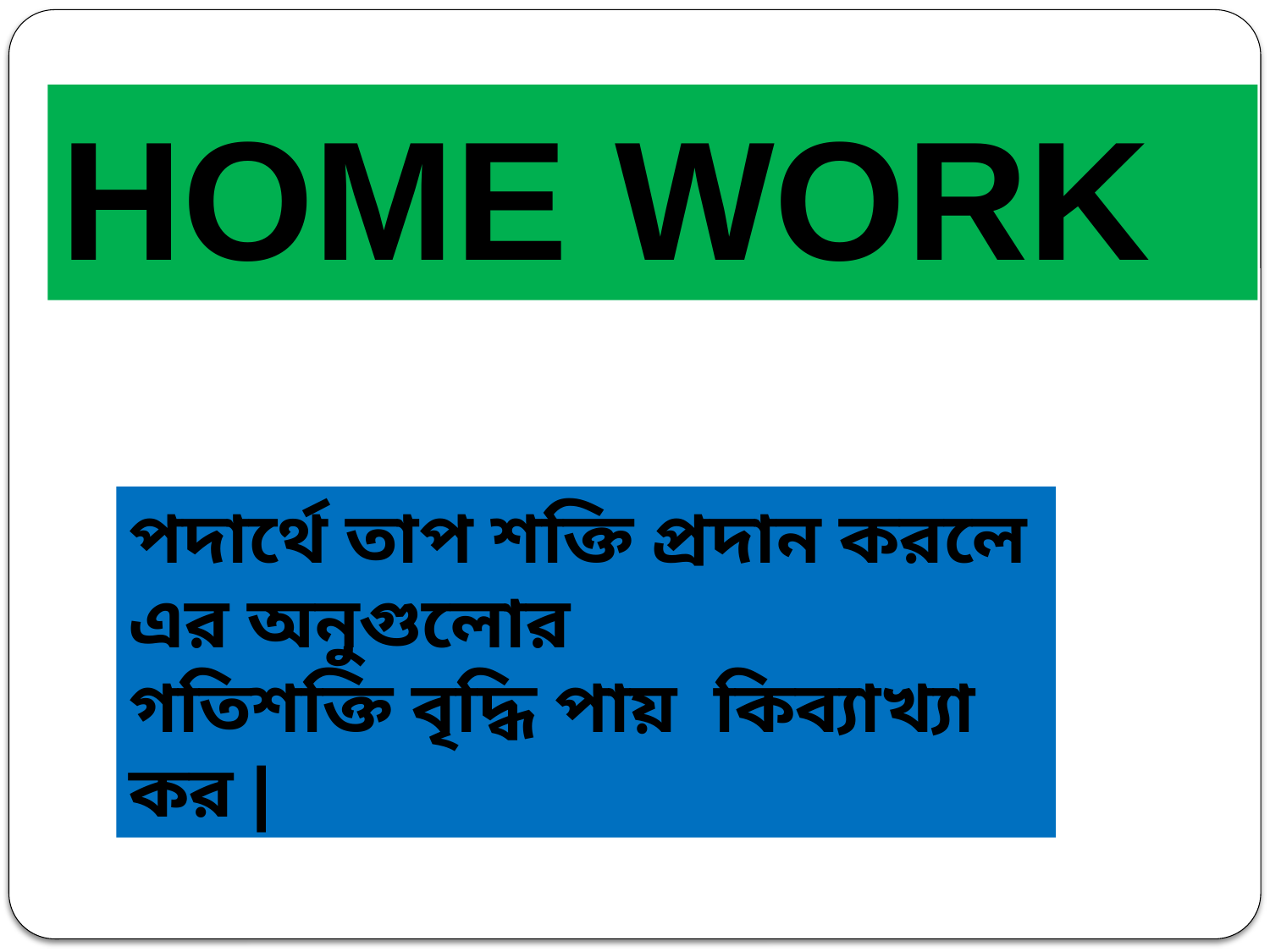

HOME WORK
পদার্থে তাপ শক্তি প্রদান করলে এর অনুগুলোর
গতিশক্তি বৃদ্ধি পায়  কিব্যাখ্যা কর |